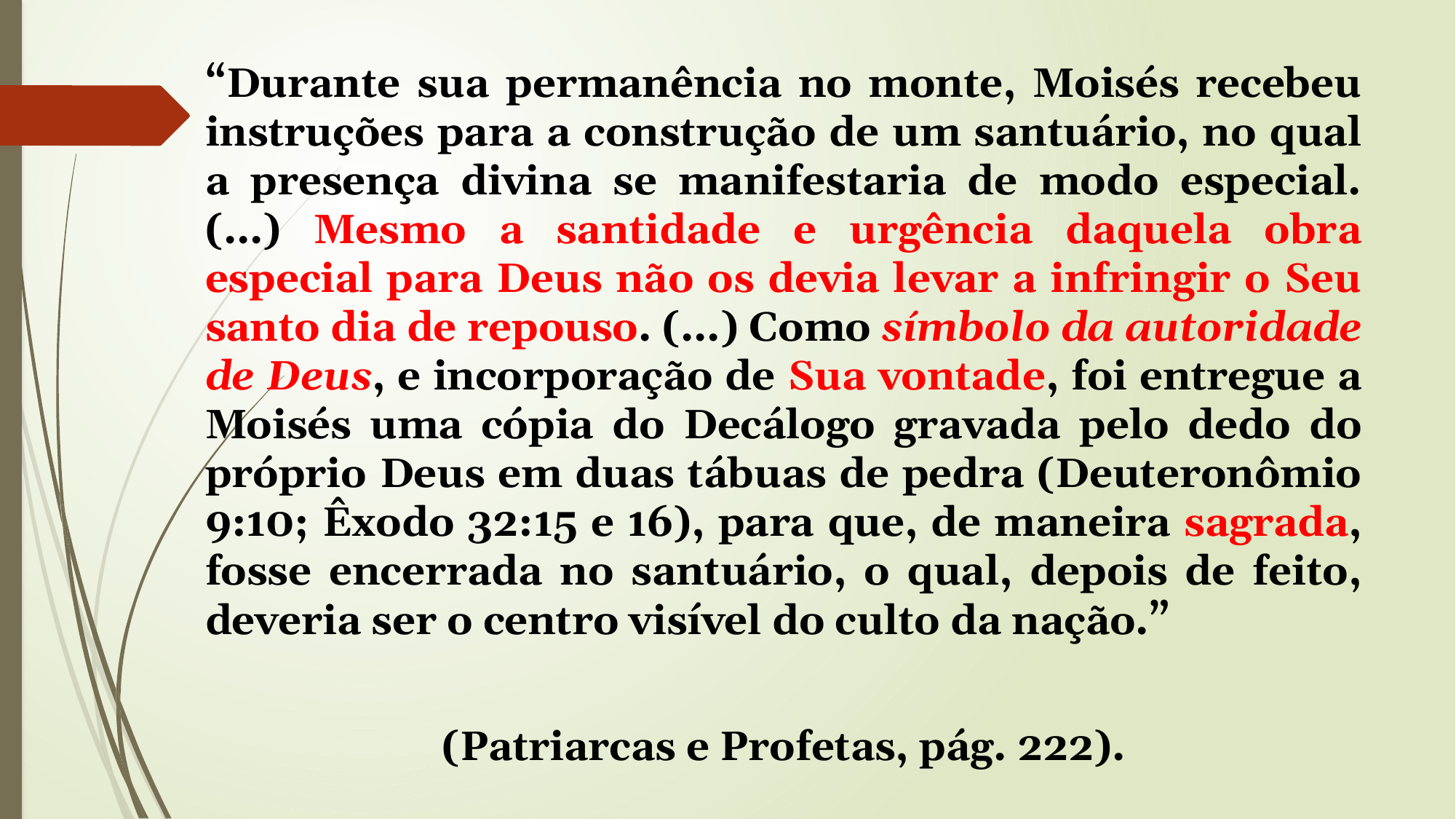

“Durante sua permanência no monte, Moisés recebeu instruções para a construção de um santuário, no qual a presença divina se manifestaria de modo especial. (...) Mesmo a santidade e urgência daquela obra especial para Deus não os devia levar a infringir o Seu santo dia de repouso. (...) Como símbolo da autoridade de Deus, e incorporação de Sua vontade, foi entregue a Moisés uma cópia do Decálogo gravada pelo dedo do próprio Deus em duas tábuas de pedra (Deuteronômio 9:10; Êxodo 32:15 e 16), para que, de maneira sagrada, fosse encerrada no santuário, o qual, depois de feito, deveria ser o centro visível do culto da nação.”

(Patriarcas e Profetas, pág. 222).